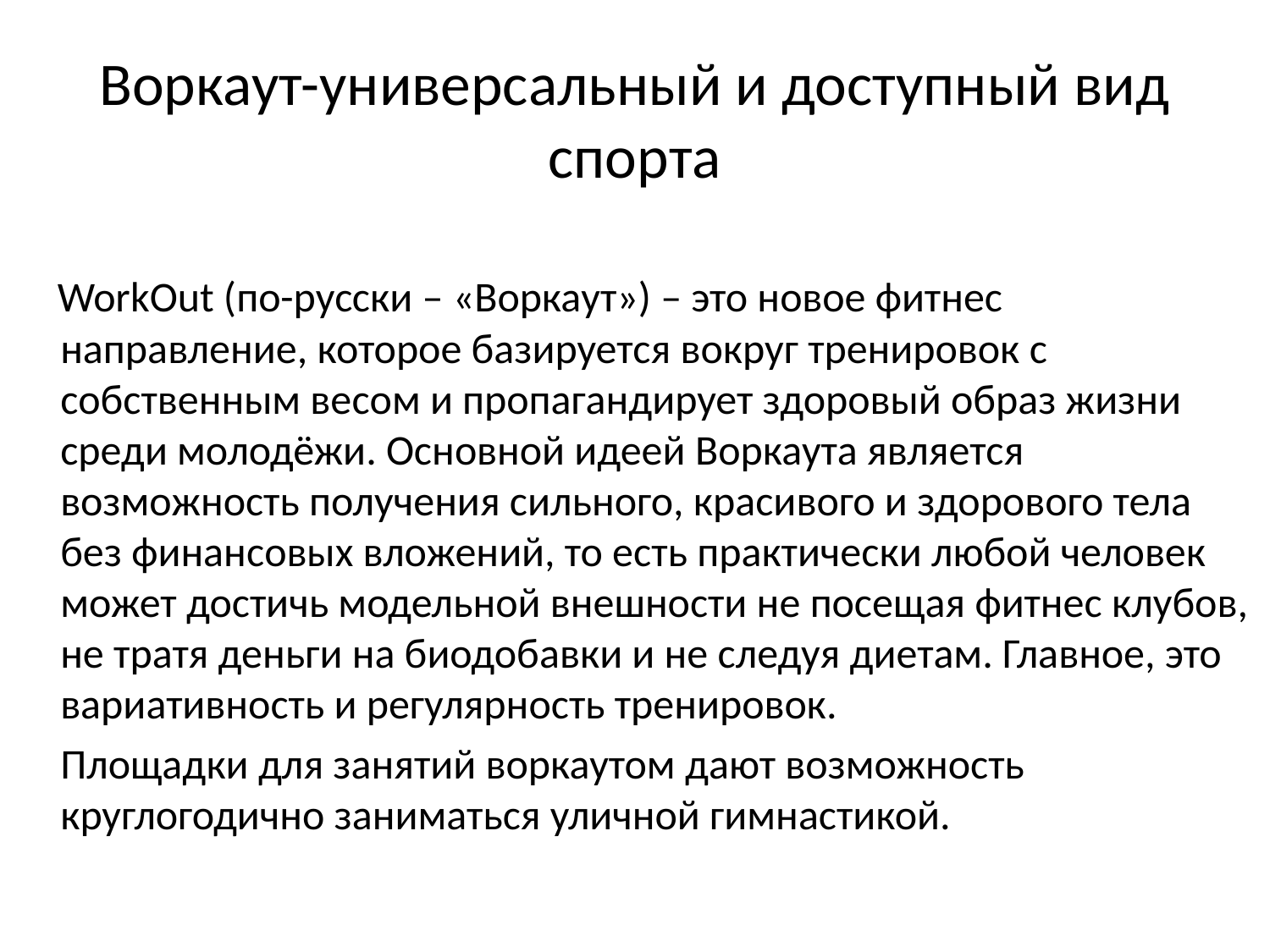

# Воркаут-универсальный и доступный вид спорта
    WorkOut (по-русски – «Воркаут») – это новое фитнес направление, которое базируется вокруг тренировок с собственным весом и пропагандирует здоровый образ жизни среди молодёжи. Основной идеей Воркаута является возможность получения сильного, красивого и здорового тела без финансовых вложений, то есть практически любой человек может достичь модельной внешности не посещая фитнес клубов, не тратя деньги на биодобавки и не следуя диетам. Главное, это вариативность и регулярность тренировок.
     Площадки для занятий воркаутом дают возможность круглогодично заниматься уличной гимнастикой.